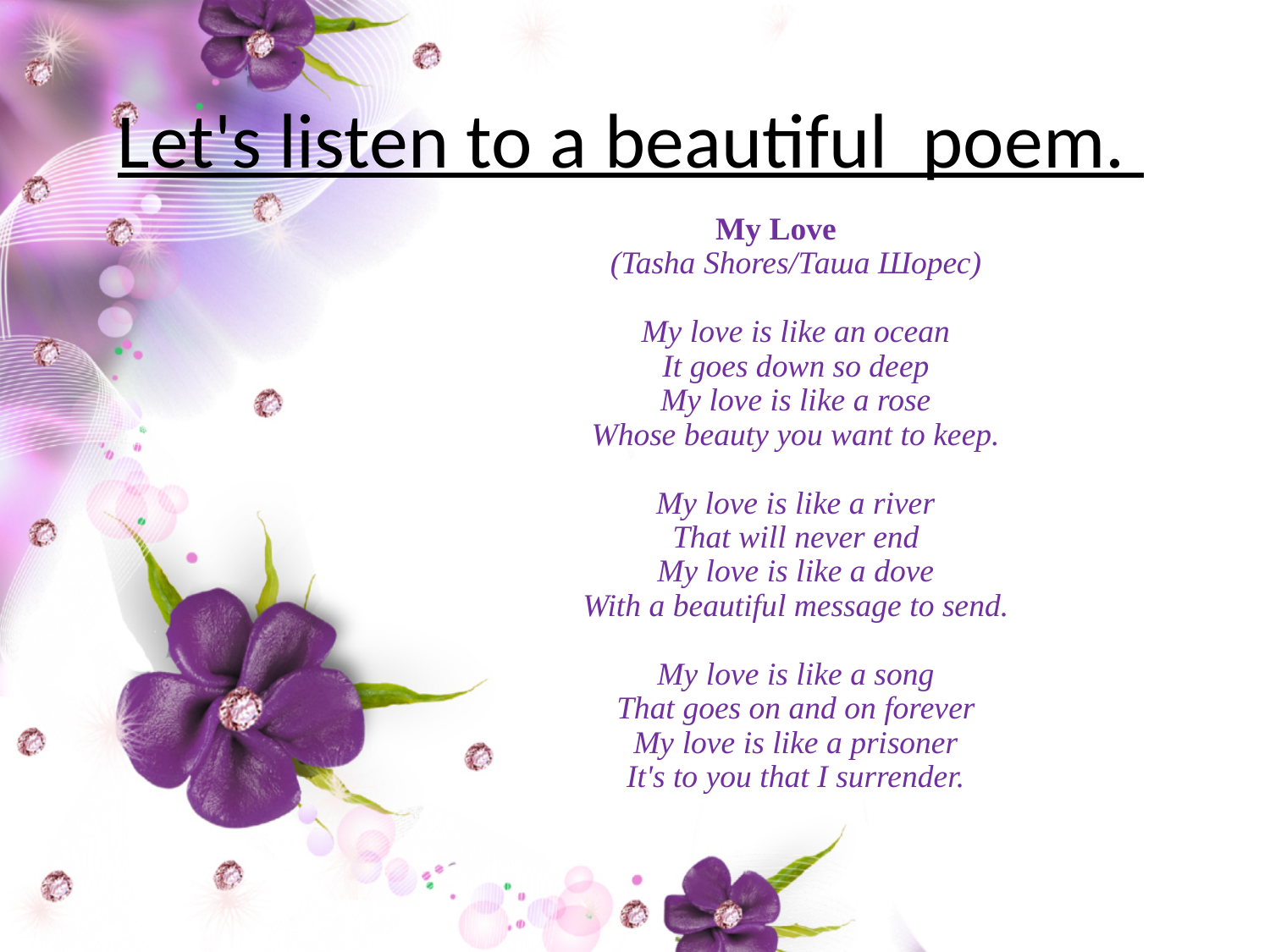

# Let's listen to a beautiful  poem.
My Love 
(Tasha Shores/Таша Шорес)
My love is like an ocean
It goes down so deep
My love is like a rose
Whose beauty you want to keep.
My love is like a river
That will never end
My love is like a dove
With a beautiful message to send.
My love is like a song
That goes on and on forever
My love is like a prisoner
It's to you that I surrender.